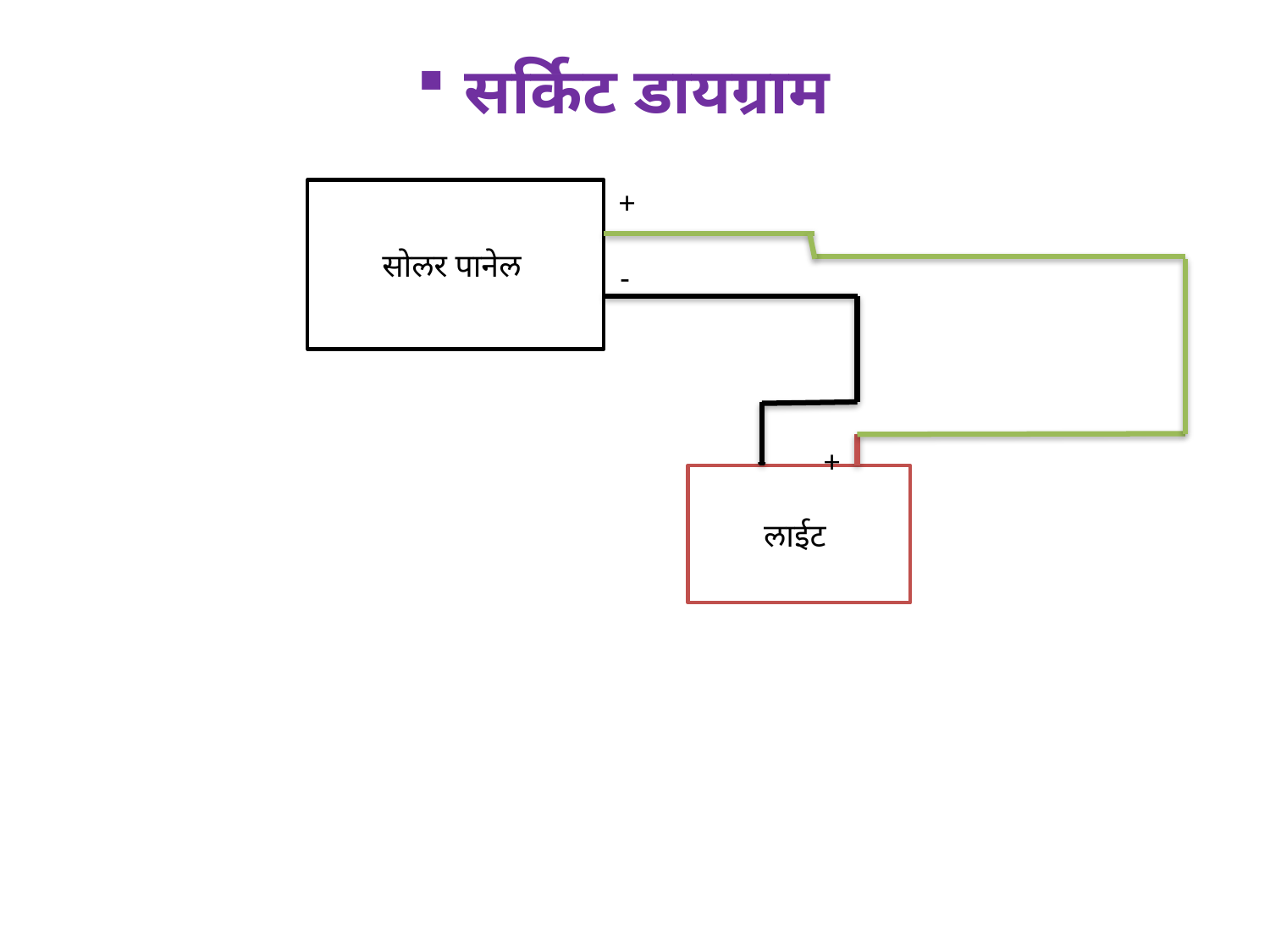

# सर्किट डायग्राम
+

-
सोलर पानेल
-        +
लाईट